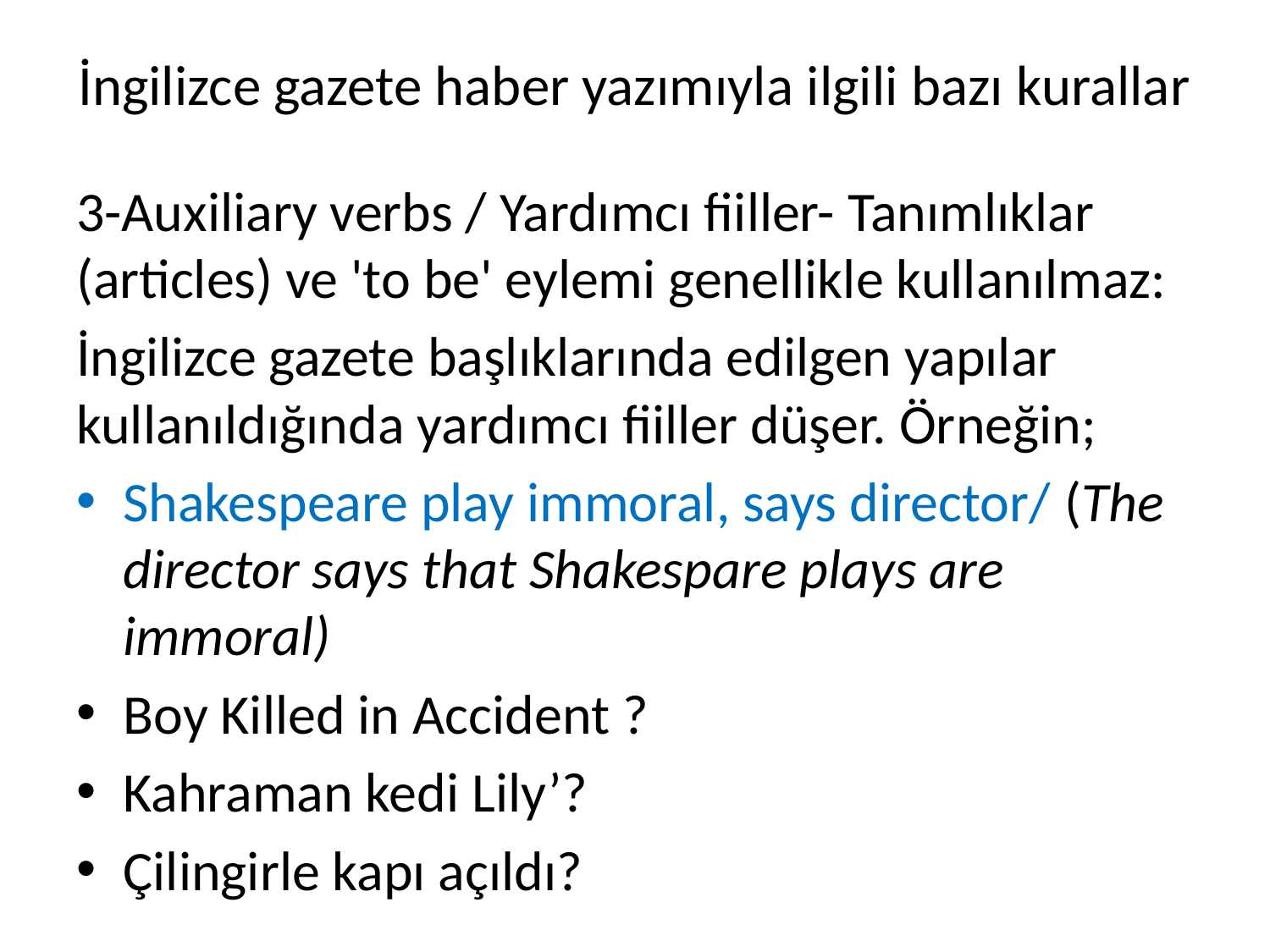

# İngilizce gazete haber yazımıyla ilgili bazı kurallar
3-Auxiliary verbs / Yardımcı fiiller- Tanımlıklar (articles) ve 'to be' eylemi genellikle kullanılmaz:
İngilizce gazete başlıklarında edilgen yapılar kullanıldığında yardımcı fiiller düşer. Örneğin;
Shakespeare play immoral, says director/ (The director says that Shakespare plays are immoral)
Boy Killed in Accident ?
Kahraman kedi Lily’?
Çilingirle kapı açıldı?